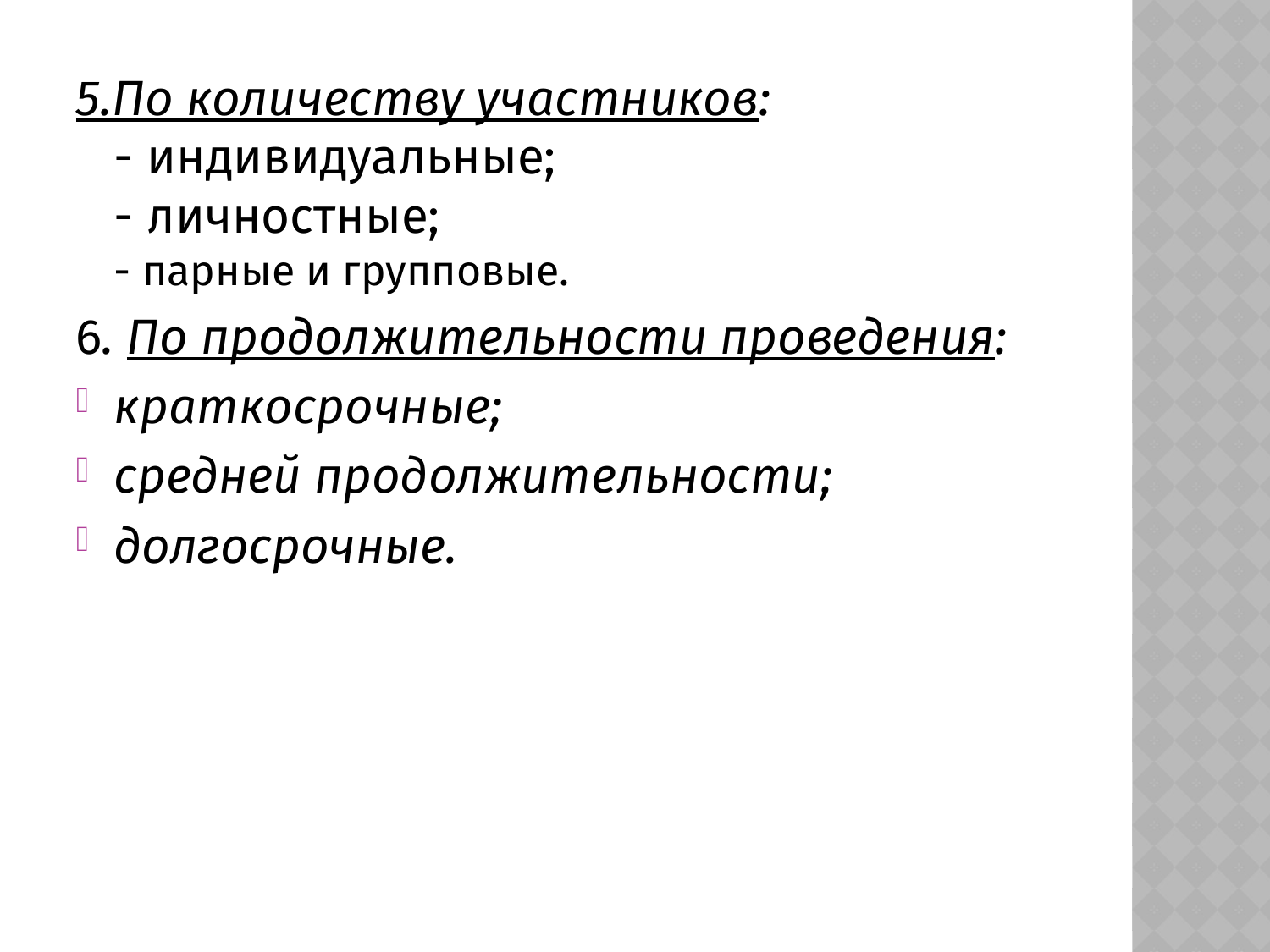

#
5.По количеству участников:
- индивидуальные;
- личностные;
- парные и групповые.
6. По продолжительности проведения:
краткосрочные;
средней продолжительности;
долгосрочные.